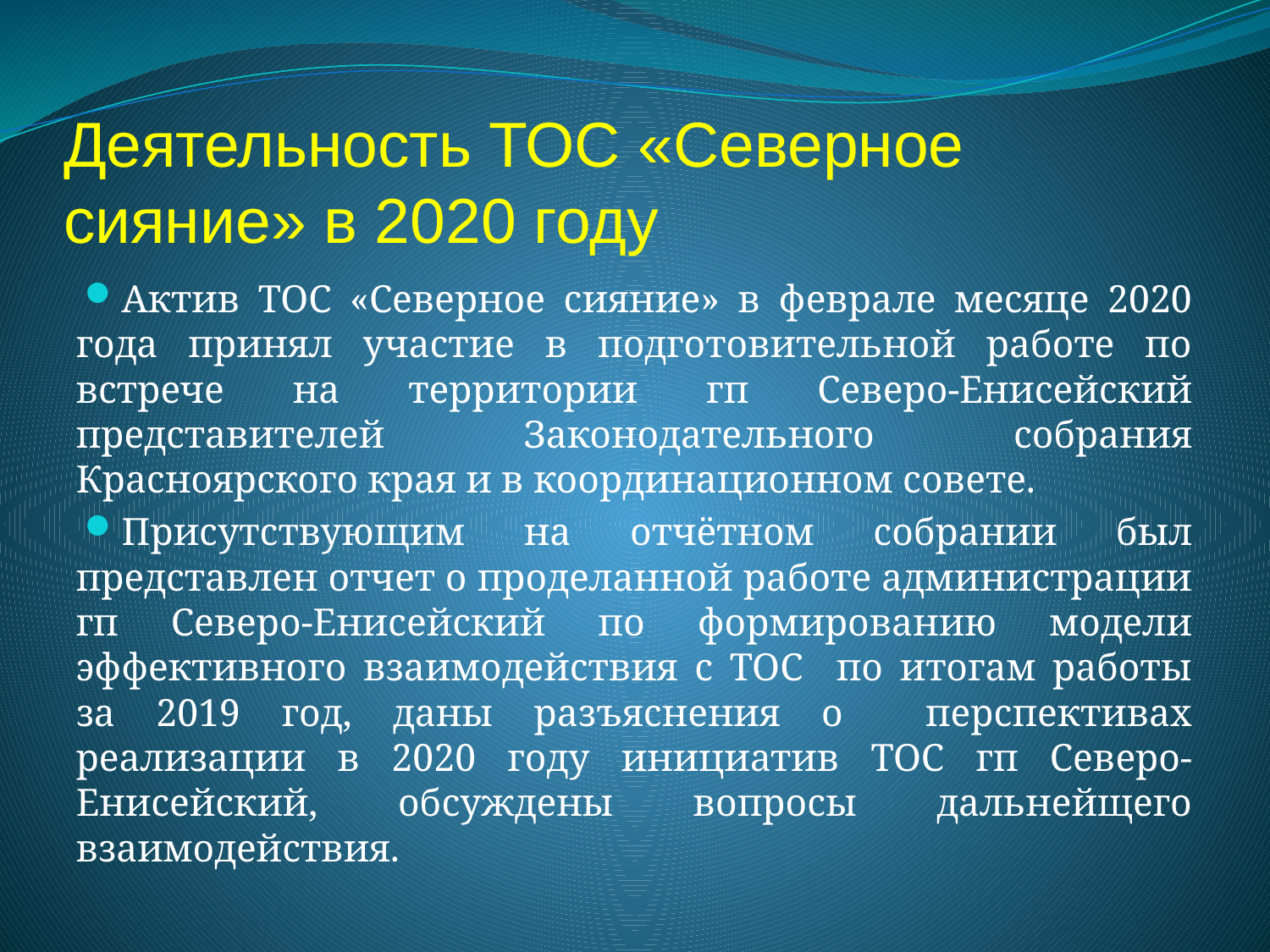

# Деятельность ТОС «Северное сияние» в 2020 году
Актив ТОС «Северное сияние» в феврале месяце 2020 года принял участие в подготовительной работе по встрече на территории гп Северо-Енисейский представителей Законодательного собрания Красноярского края и в координационном совете.
Присутствующим на отчётном собрании был представлен отчет о проделанной работе администрации гп Северо-Енисейский по формированию модели эффективного взаимодействия с ТОС  по итогам работы за 2019 год, даны разъяснения о  перспективах реализации в 2020 году инициатив ТОС гп Северо-Енисейский, обсуждены вопросы дальнейщего взаимодействия.